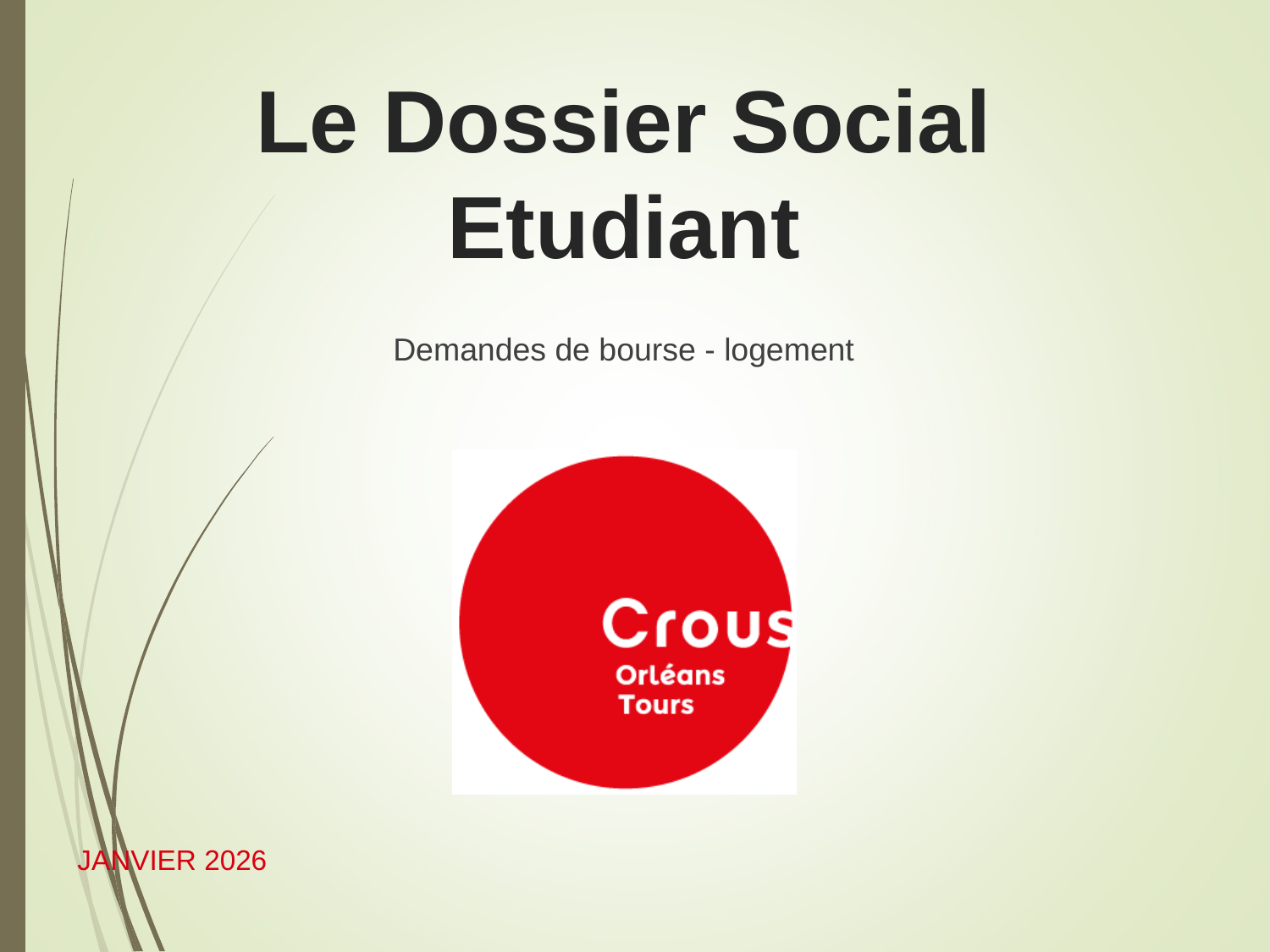

# Le Dossier Social Etudiant
Demandes de bourse - logement
JANVIER 2026